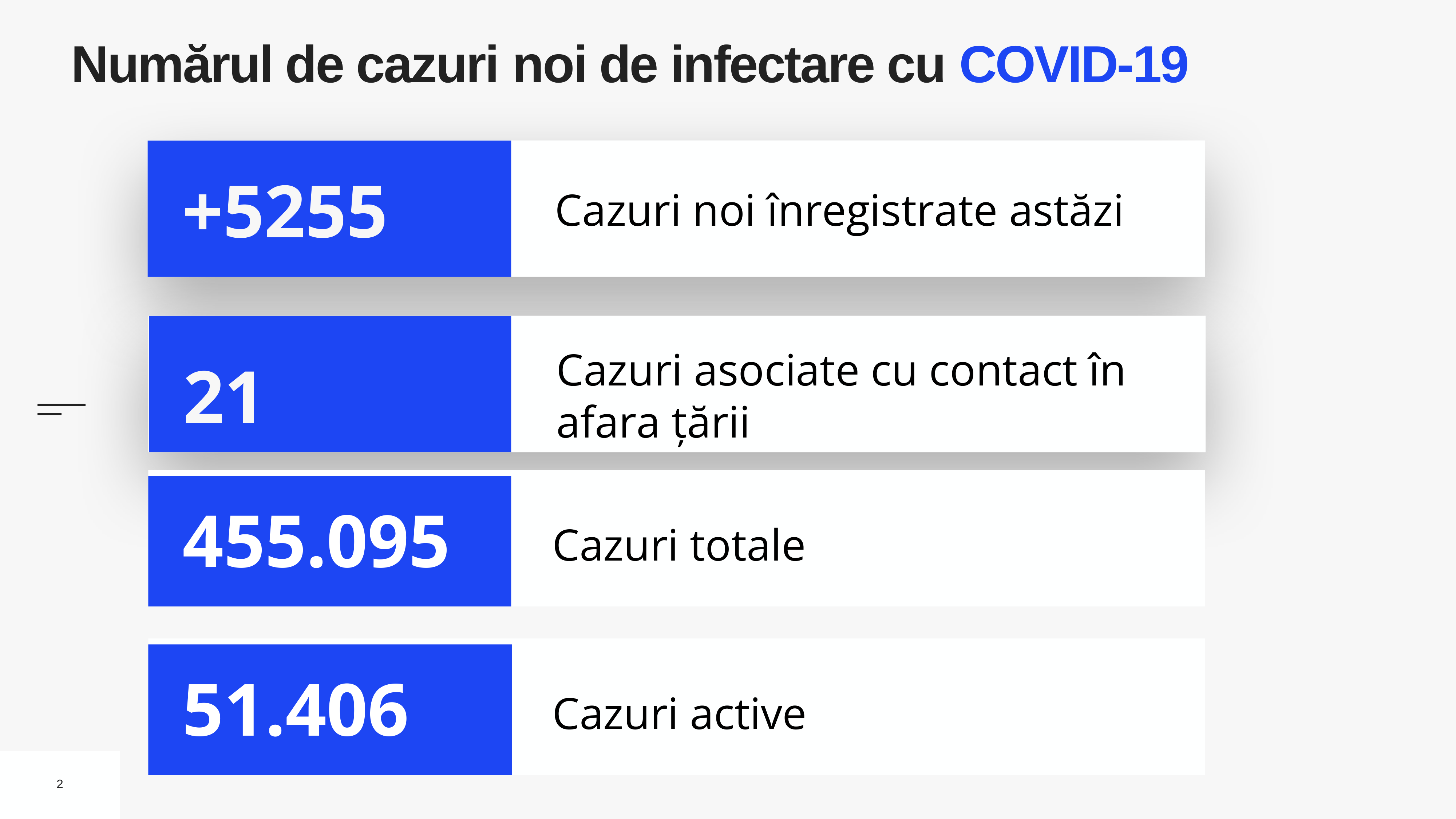

# Numărul de cazuri noi de infectare cu COVID-19

Cazuri noi înregistrate astăzi

+5255

Cazuri asociate cu contact în afara țării

21

Cazuri totale

455.095

Cazuri active

51.406
2